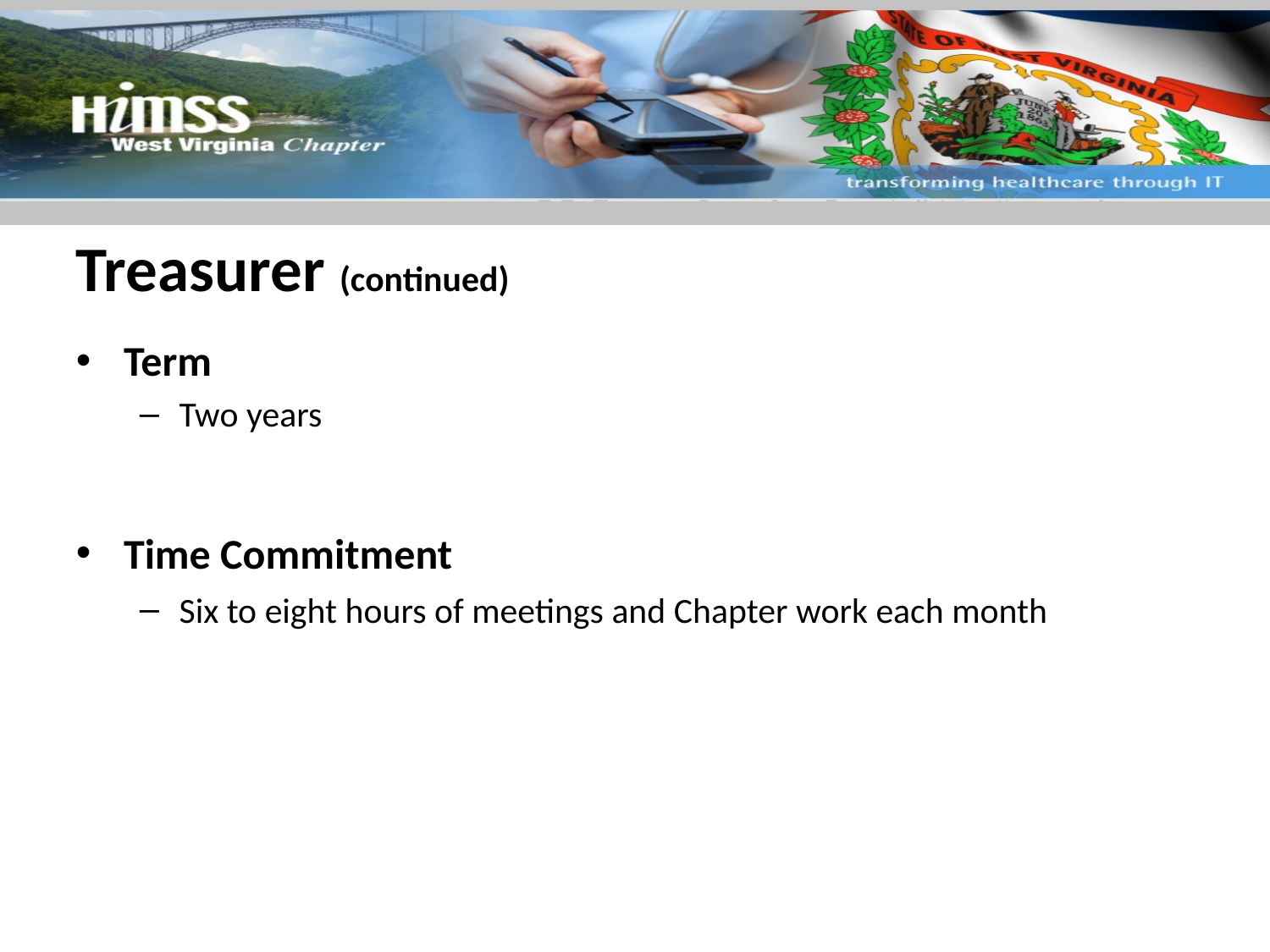

# Treasurer (continued)
Term
Two years

Time Commitment
Six to eight hours of meetings and Chapter work each month